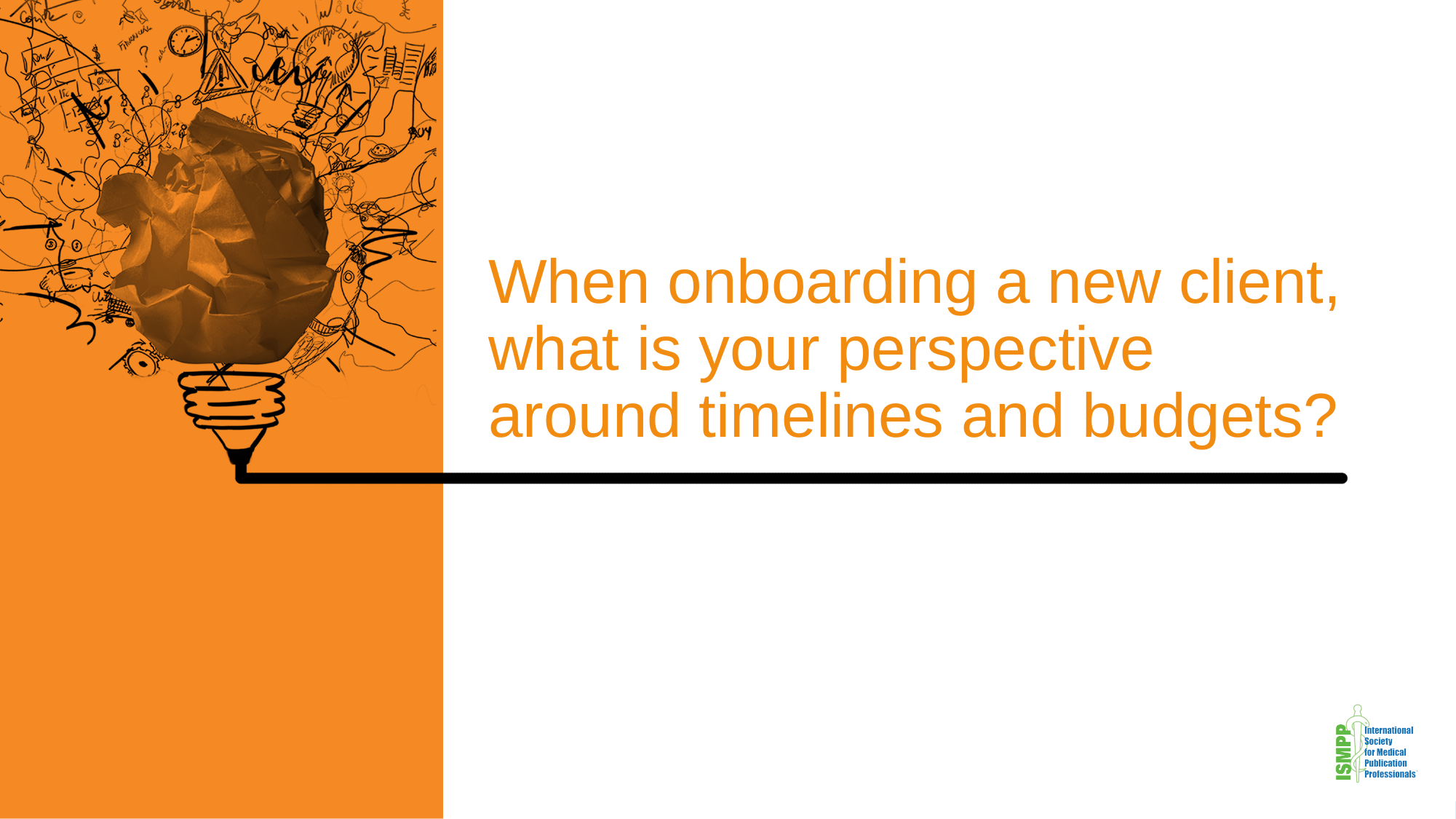

# When onboarding a new client, what is your perspective around timelines and budgets?